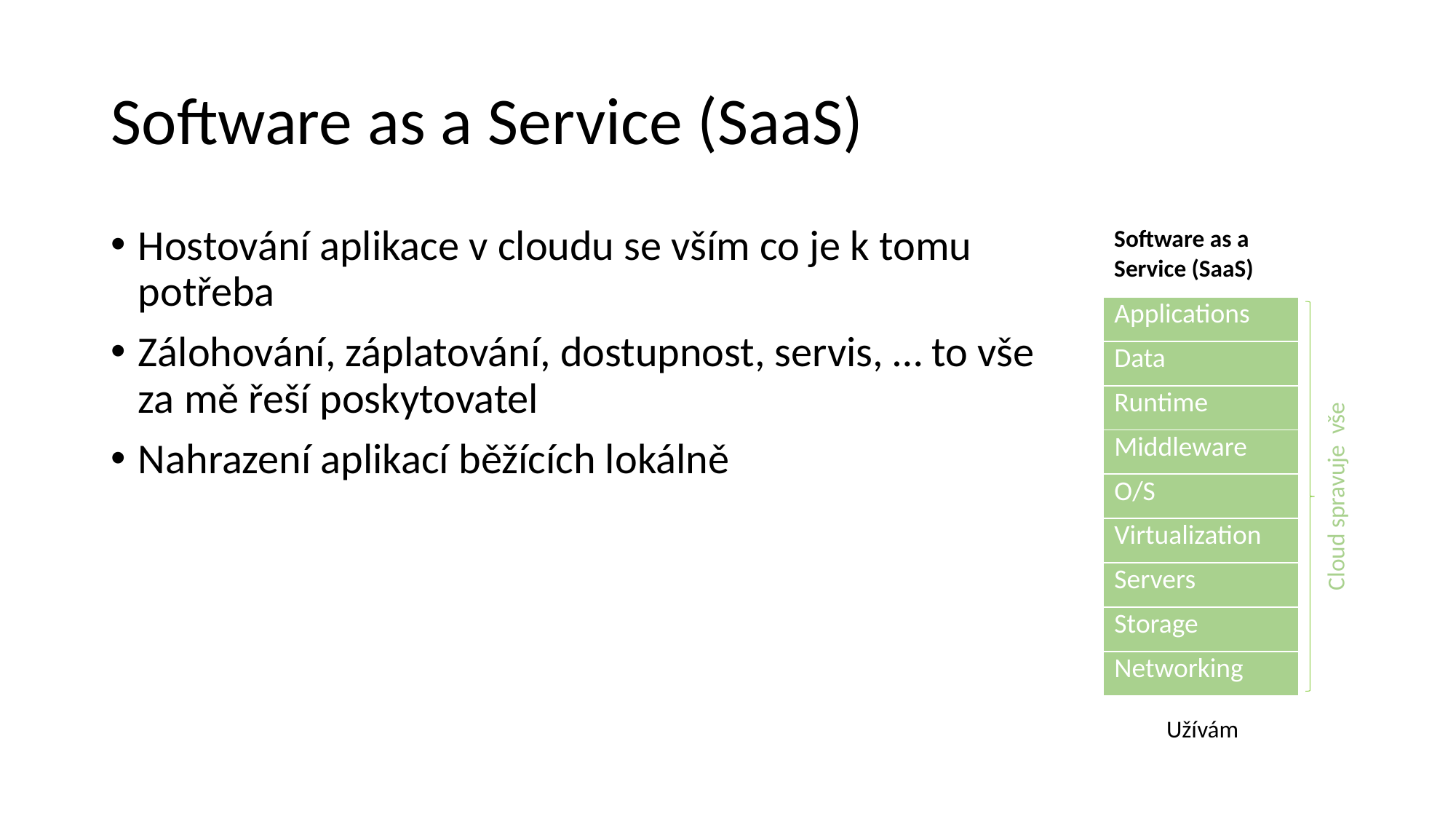

# Software as a Service (SaaS)
Hostování aplikace v cloudu se vším co je k tomu potřeba
Zálohování, záplatování, dostupnost, servis, … to vše za mě řeší poskytovatel
Nahrazení aplikací běžících lokálně

Software as a Service (SaaS)
| Applications |
| --- |
| Data |
| Runtime |
| Middleware |
| O/S |
| Virtualization |
| Servers |
| Storage |
| Networking |

Cloud spravuje  vše
Užívám